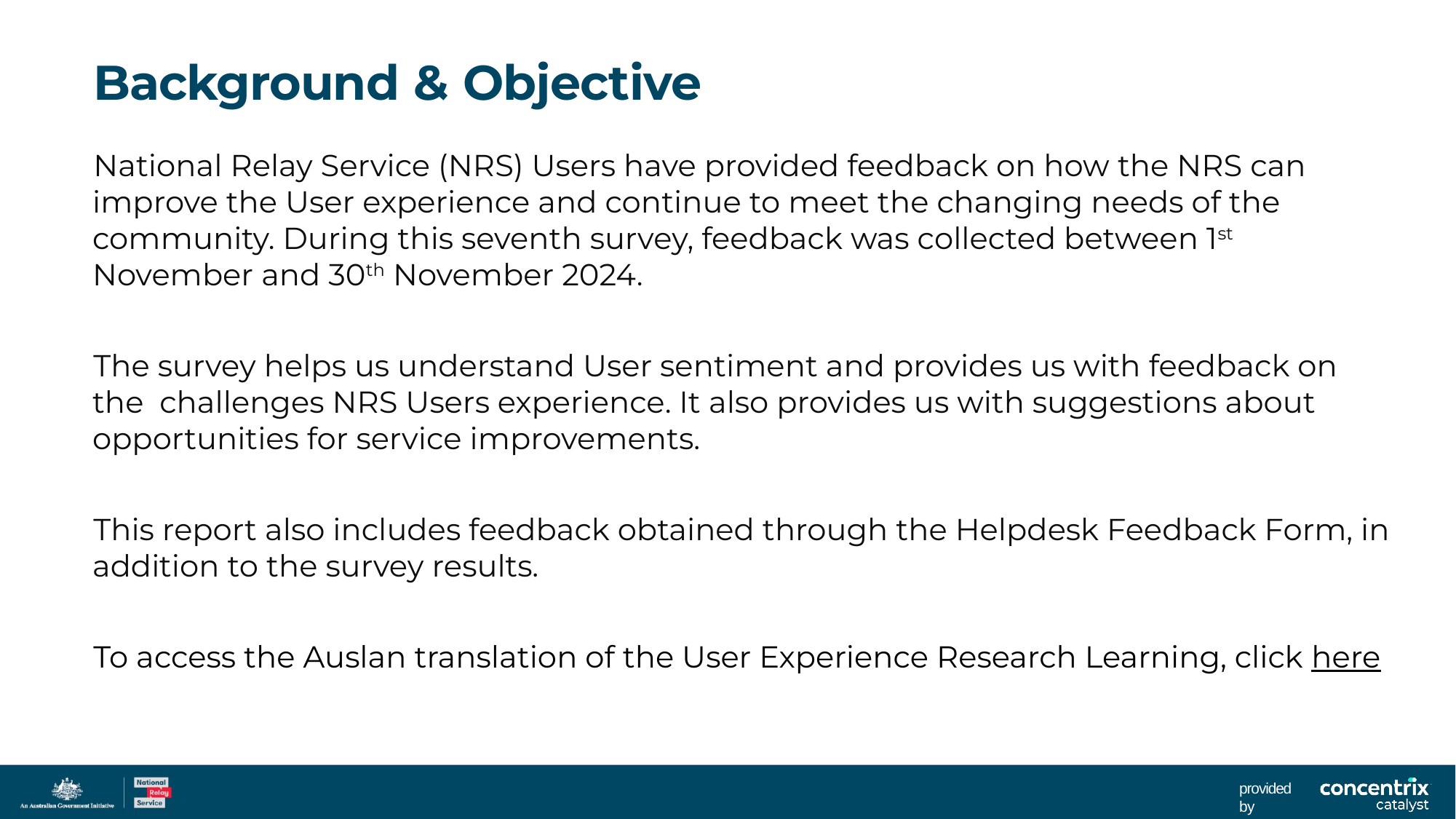

# Background & Objective
National Relay Service (NRS) Users have provided feedback on how the NRS can improve the User experience and continue to meet the changing needs of the community. During this seventh survey, feedback was collected between 1st November and 30th November 2024.

The survey helps us understand User sentiment and provides us with feedback on the  challenges NRS Users experience. It also provides us with suggestions about opportunities for service improvements.

This report also includes feedback obtained through the Helpdesk Feedback Form, in addition to the survey results.

To access the Auslan translation of the User Experience Research Learning, click here
provided by